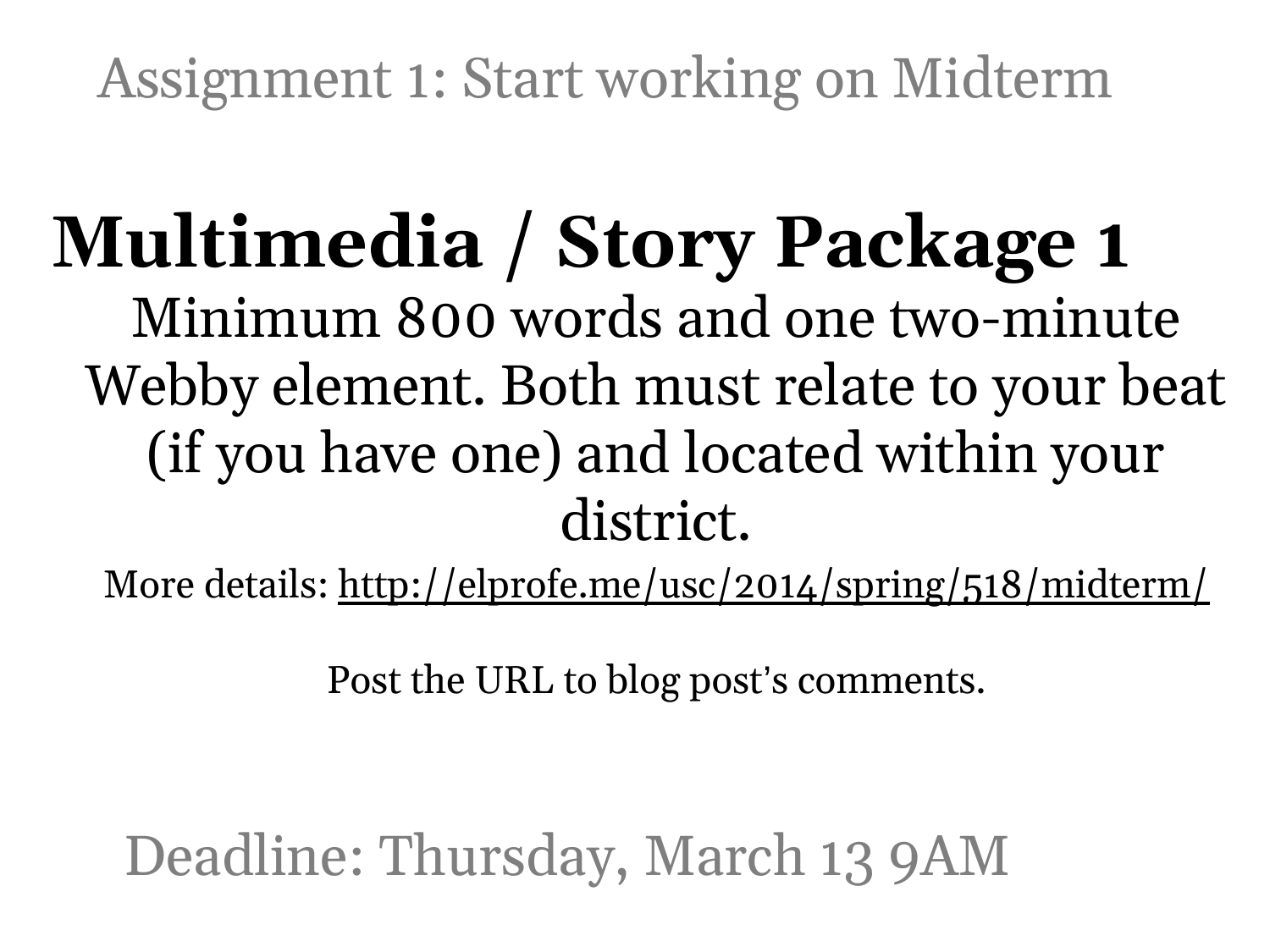

Assignment 1: Start working on Midterm
Multimedia / Story Package 1
Minimum 800 words and one two-minute Webby element. Both must relate to your beat (if you have one) and located within your district.
More details: http://elprofe.me/usc/2014/spring/518/midterm/
Post the URL to blog post’s comments.
Deadline: Thursday, March 13 9AM